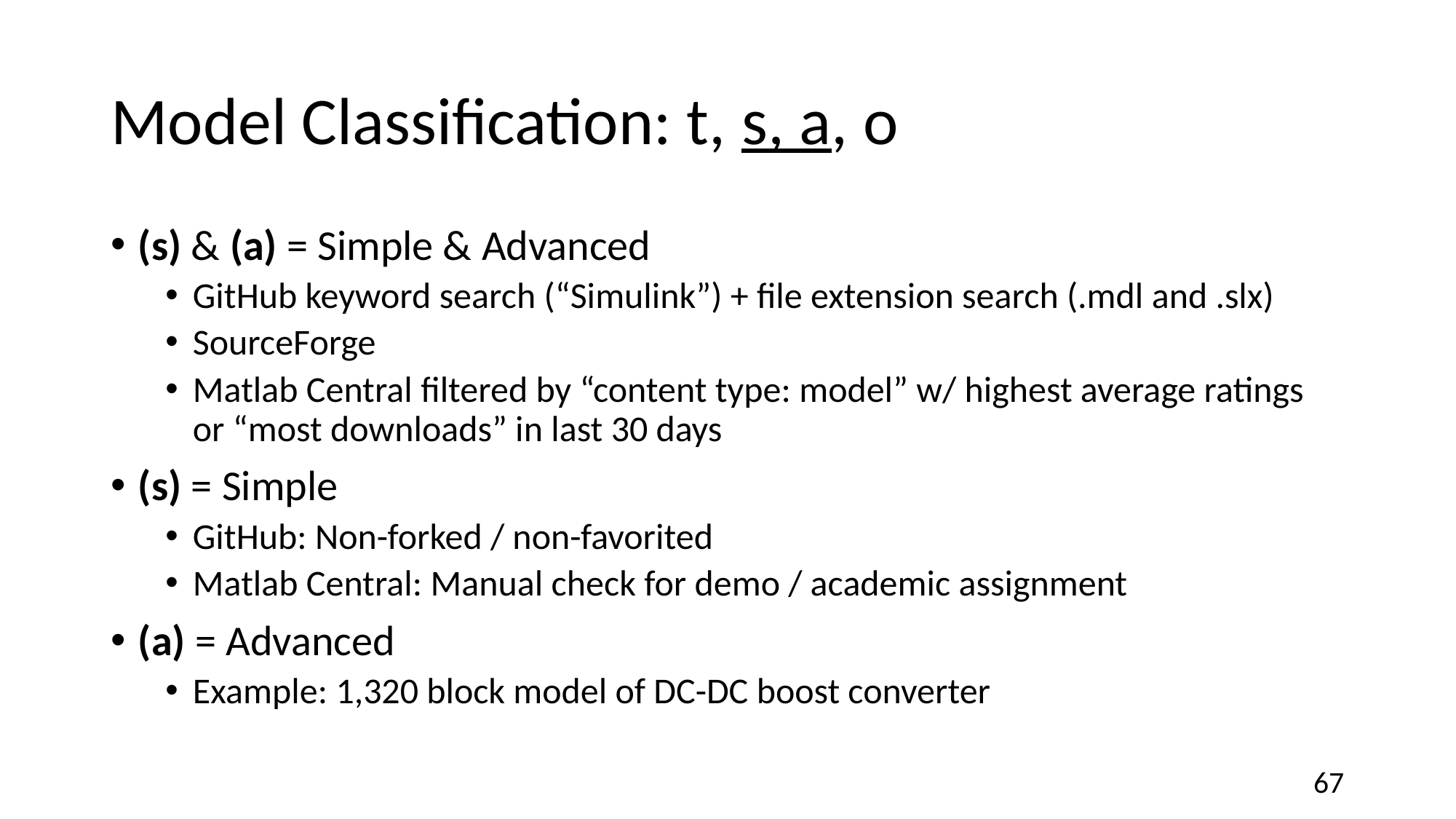

# Model Classification: t, s, a, o
(s) & (a) = Simple & Advanced
GitHub keyword search (“Simulink”) + file extension search (.mdl and .slx)
SourceForge
Matlab Central filtered by “content type: model” w/ highest average ratings or “most downloads” in last 30 days
(s) = Simple
GitHub: Non-forked / non-favorited
Matlab Central: Manual check for demo / academic assignment
(a) = Advanced
Example: 1,320 block model of DC-DC boost converter
67